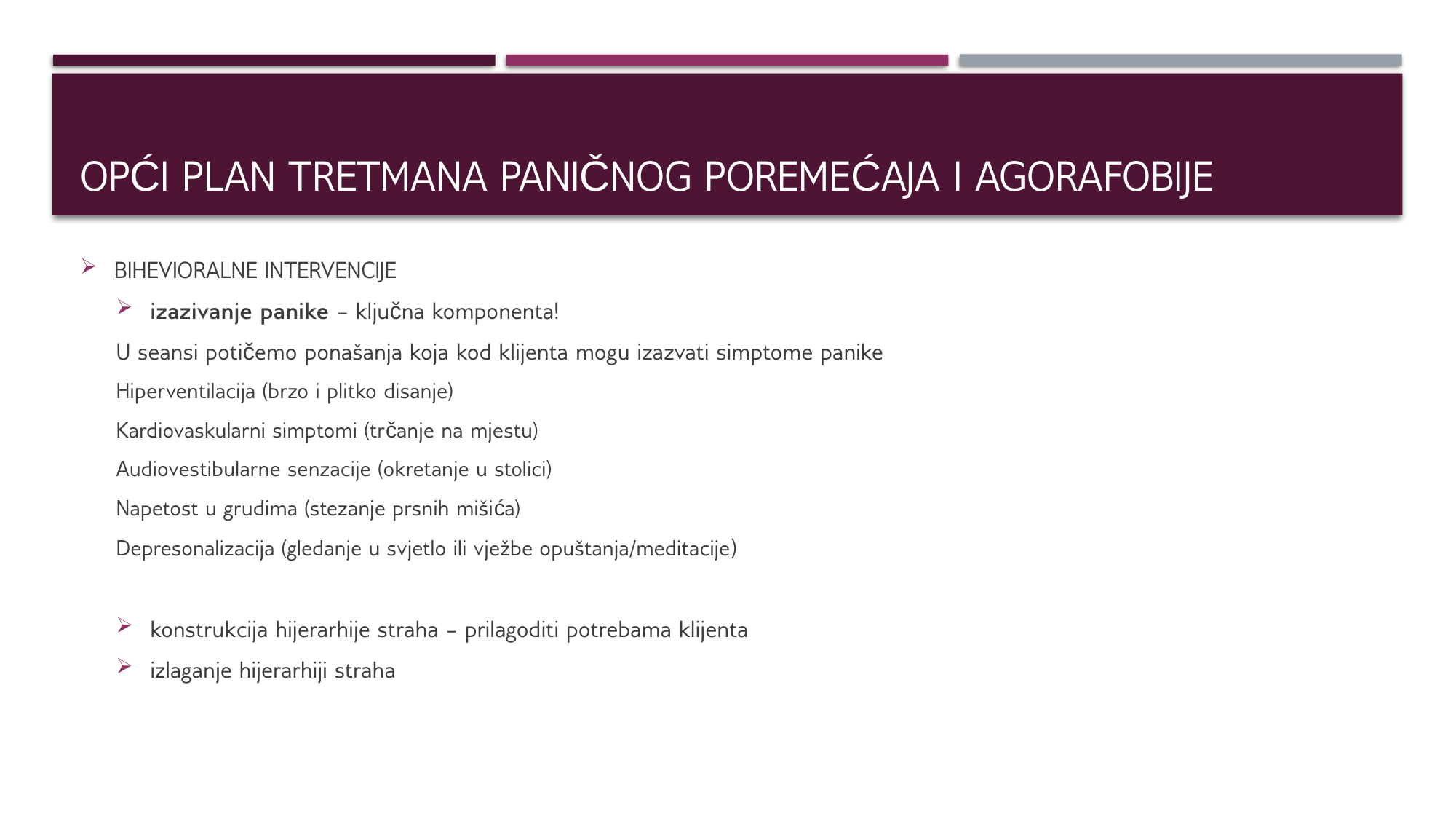

# Opći plan tretmana paničnog poremećaja I agorafobije
BIHEVIORALNE INTERVENCIJE
izazivanje panike – ključna komponenta!
U seansi potičemo ponašanja koja kod klijenta mogu izazvati simptome panike
Hiperventilacija (brzo i plitko disanje)
Kardiovaskularni simptomi (trčanje na mjestu)
Audiovestibularne senzacije (okretanje u stolici)
Napetost u grudima (stezanje prsnih mišića)
Depresonalizacija (gledanje u svjetlo ili vježbe opuštanja/meditacije)

konstrukcija hijerarhije straha – prilagoditi potrebama klijenta
izlaganje hijerarhiji straha